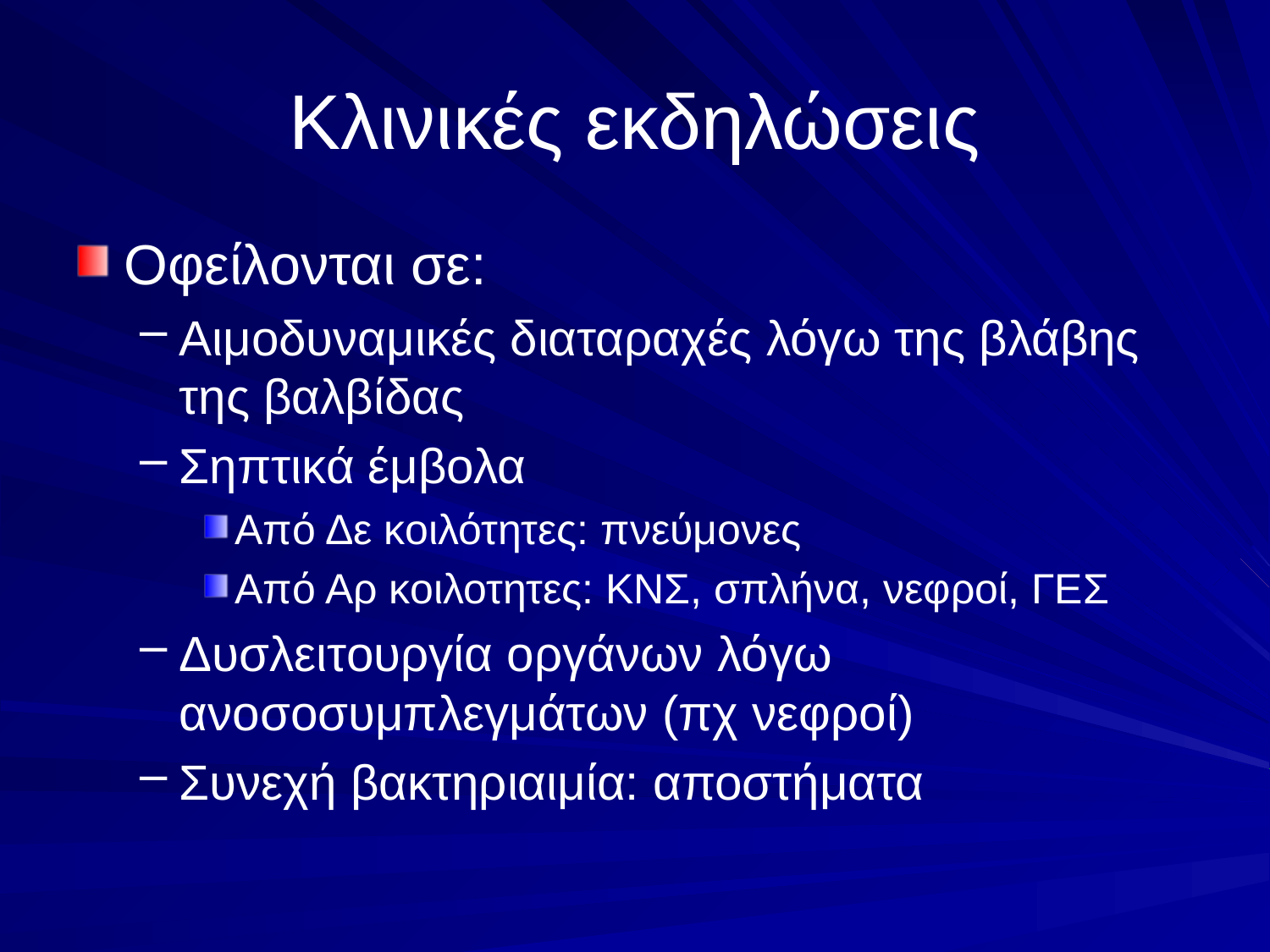

# Κλινικές εκδηλώσεις
Οφείλονται σε:
Αιμοδυναμικές διαταραχές λόγω της βλάβης της βαλβίδας
Σηπτικά έμβολα
Από Δε κοιλότητες: πνεύμονες
Από Αρ κοιλοτητες: ΚΝΣ, σπλήνα, νεφροί, ΓΕΣ
Δυσλειτουργία οργάνων λόγω ανοσοσυμπλεγμάτων (πχ νεφροί)
Συνεχή βακτηριαιμία: αποστήματα